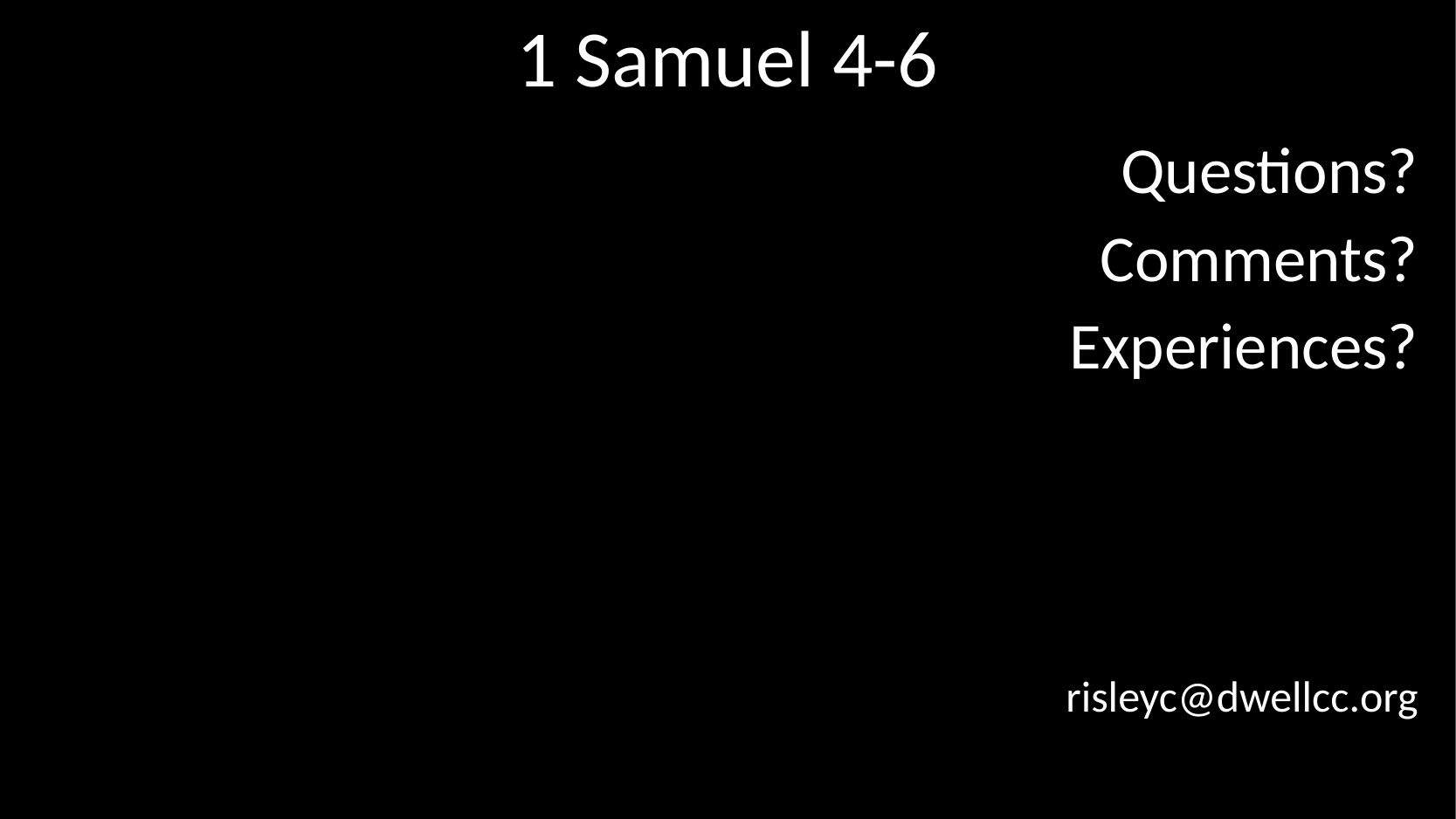

# 1 Samuel 4-6
Questions?
Comments?
Experiences?

risleyc@dwellcc.org